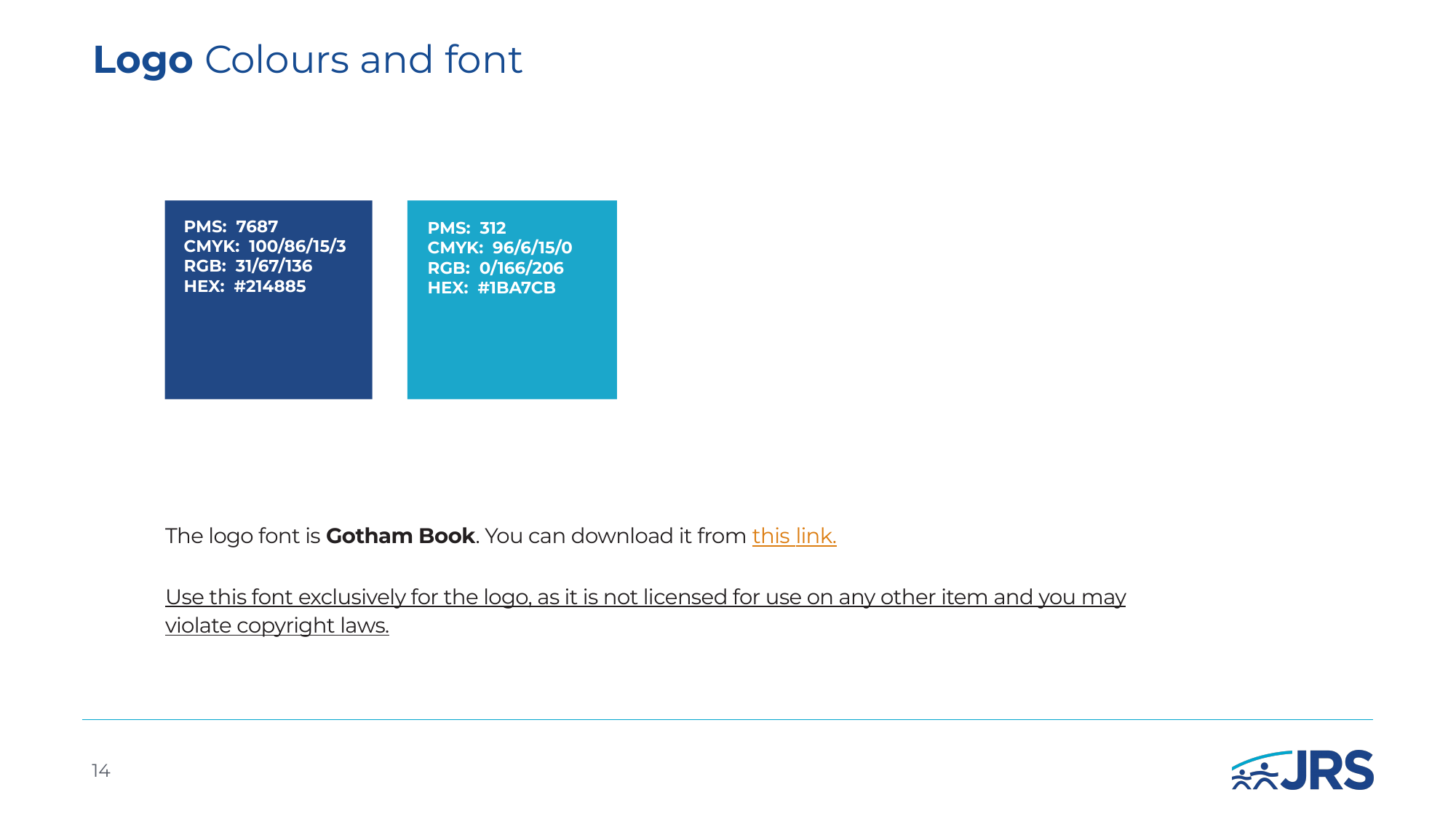

# Logo Colours and font

PMS:  7687
CMYK:  100/86/15/3
RGB:  31/67/136
HEX:  #214885

PMS:  312
CMYK:  96/6/15/0
RGB:  0/166/206
HEX:  #1BA7CB

Dark Blue
Light Blue
The logo font is Gotham Book. You can download it from this link.

Use this font exclusively for the logo, as it is not licensed for use on any other item and you may violate copyright laws.
14